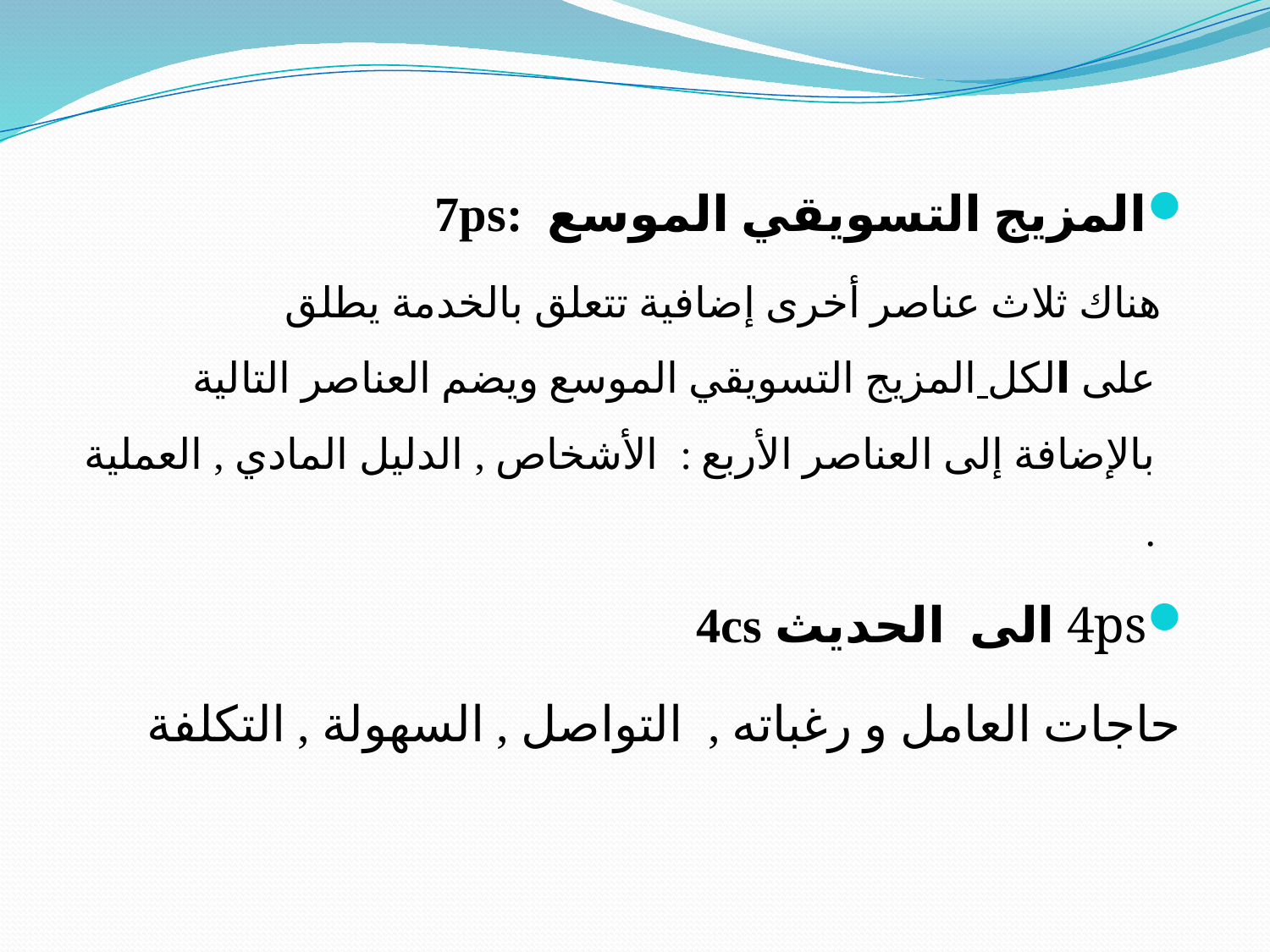

المزيج التسويقي الموسع  :7ps
   هناك ثلاث عناصر أخرى إضافية تتعلق بالخدمة يطلق على الكل المزيج التسويقي الموسع ويضم العناصر التالية بالإضافة إلى العناصر الأربع :  الأشخاص , الدليل المادي , العملية .
4ps الى  الحديث 4cs
 حاجات العامل و رغباته ,  التواصل , السهولة , التكلفة